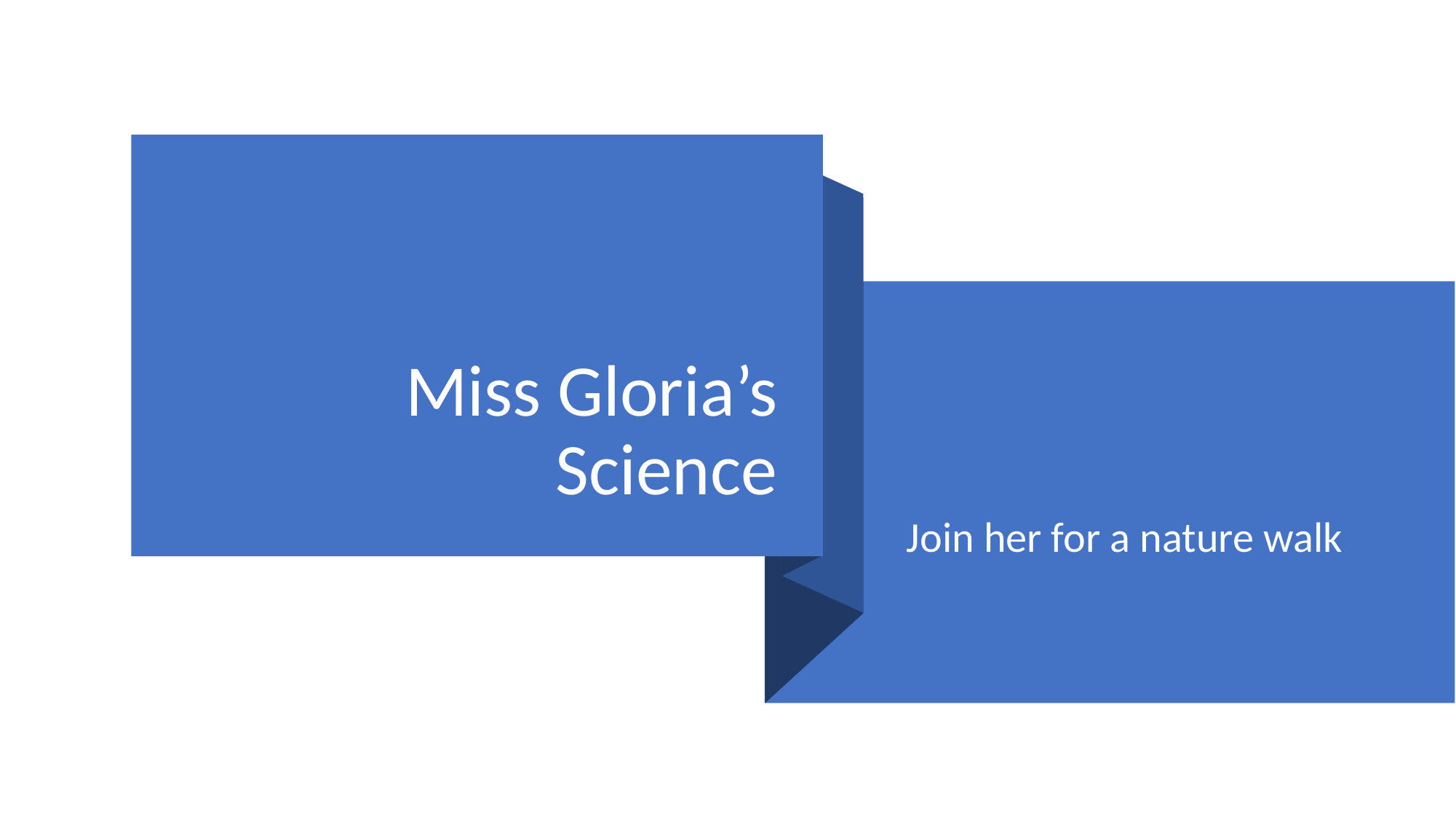

# Miss Gloria’s Science

Join her for a nature walk